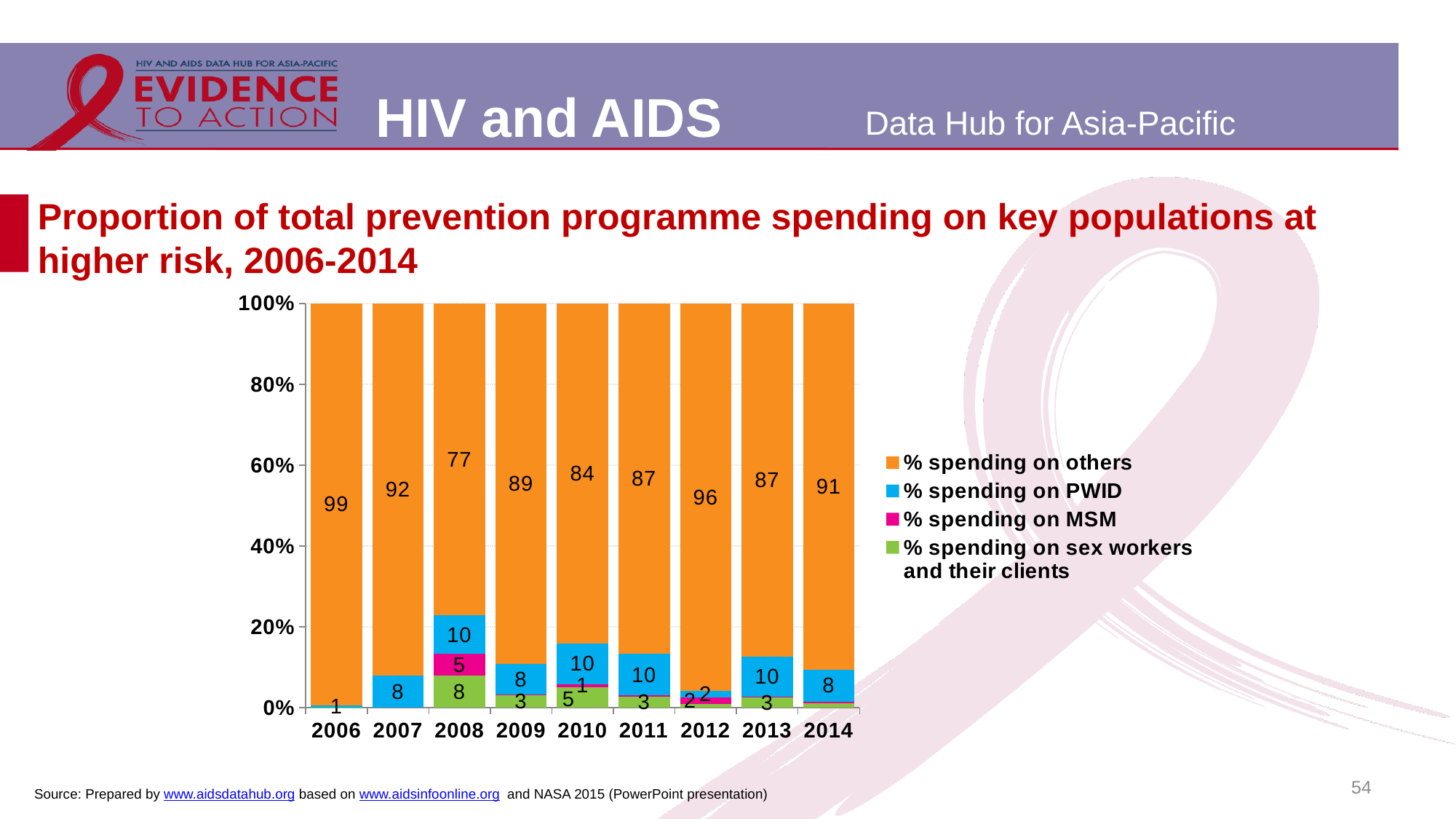

# Proportion of total prevention programme spending on key populations at higher risk, 2006-2014

### Chart

| Category | % spending on sex workers and their clients | % spending on MSM | % spending on PWID | % spending on others |
|---|---|---|---|---|
| 2006 | 0.0007971768019745614 | 0.0 | 0.005368328913647794 | 0.9938344942843776 |
| 2007 | 0.0 | 0.0 | 0.08046633274625058 | 0.9195336672537494 |
| 2008 | 0.08008171450685501 | 0.05264837421082715 | 0.09561925071691466 | 0.7716506605654032 |
| 2009 | 0.03116607575065532 | 0.0011957777748470386 | 0.07594433310497609 | 0.8916938133695216 |
| 2010 | 0.051202941824255534 | 0.007334034962036806 | 0.10090197367853831 | 0.8405610495351693 |
| 2011 | 0.027121078003425145 | 0.0029893744376896627 | 0.10293843970389968 | 0.8669511078549855 |
| 2012 | 0.009334864304244886 | 0.0167130157860334 | 0.015076213551942512 | 0.9588759063577792 |
| 2013 | 0.025449898078829948 | 0.0021574706117311496 | 0.09865988380609847 | 0.8737327475033404 |
| 2014 | 0.011927775511080995 | 0.003113907334932029 | 0.07962780304168127 | 0.9053305141123057 |
54
Source: Prepared by www.aidsdatahub.org based on www.aidsinfoonline.org  and NASA 2015 (PowerPoint presentation)